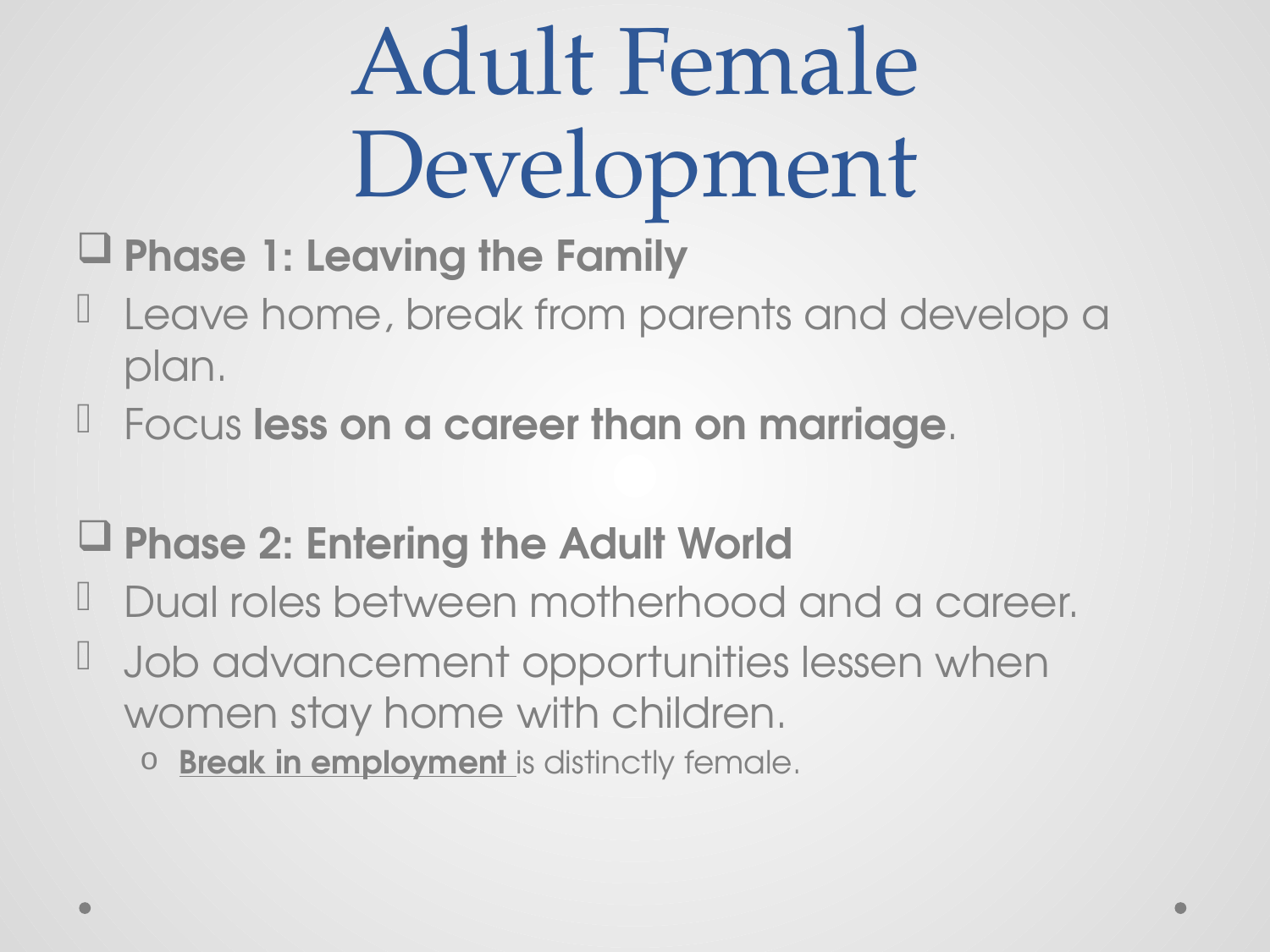

# Adult Female Development
Phase 1: Leaving the Family
Leave home, break from parents and develop a plan.
Focus less on a career than on marriage.

Phase 2: Entering the Adult World
Dual roles between motherhood and a career.
Job advancement opportunities lessen when women stay home with children.
Break in employment is distinctly female.